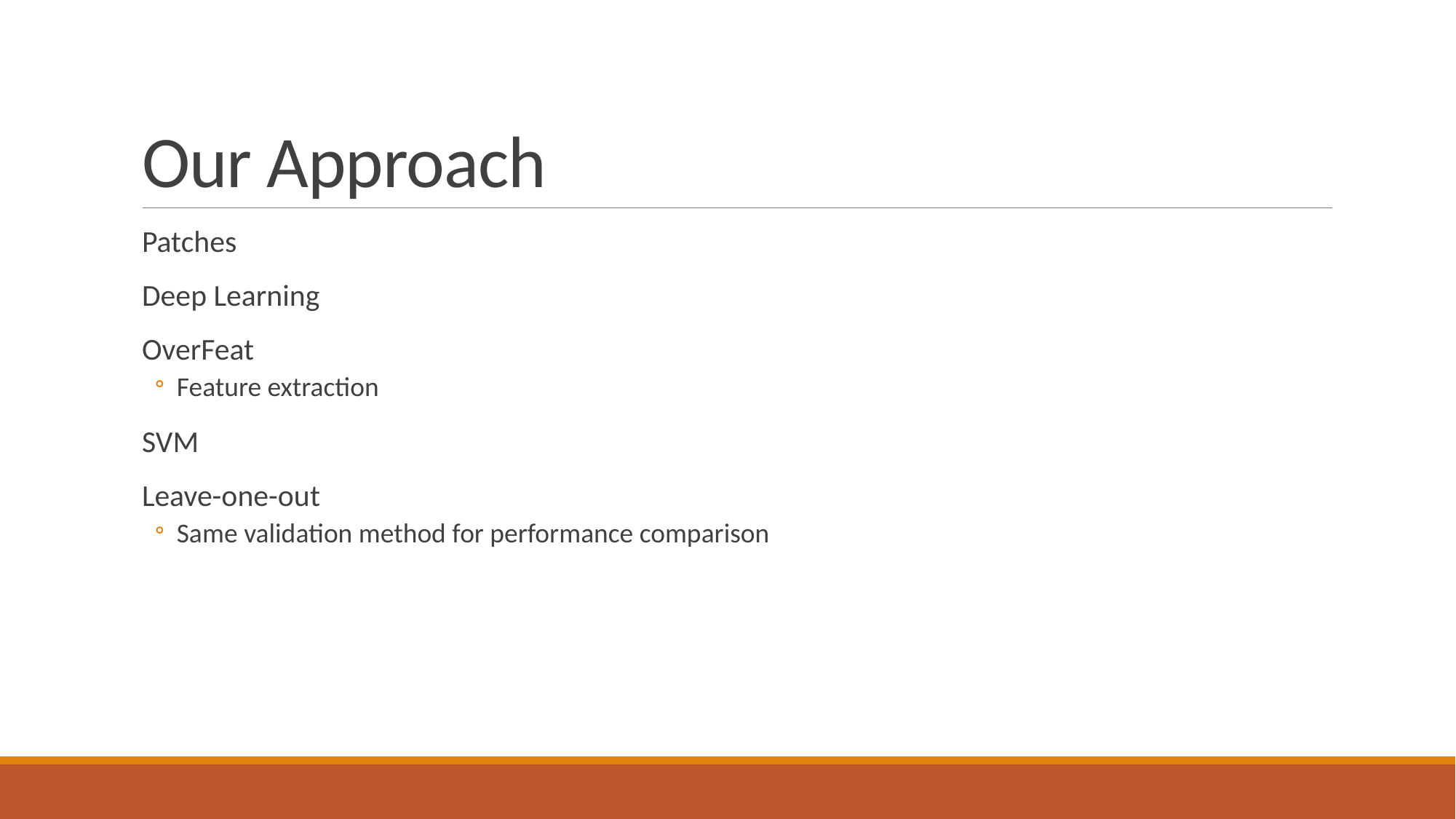

# Our Approach
Patches
Deep Learning
OverFeat
Feature extraction
SVM
Leave-one-out
Same validation method for performance comparison